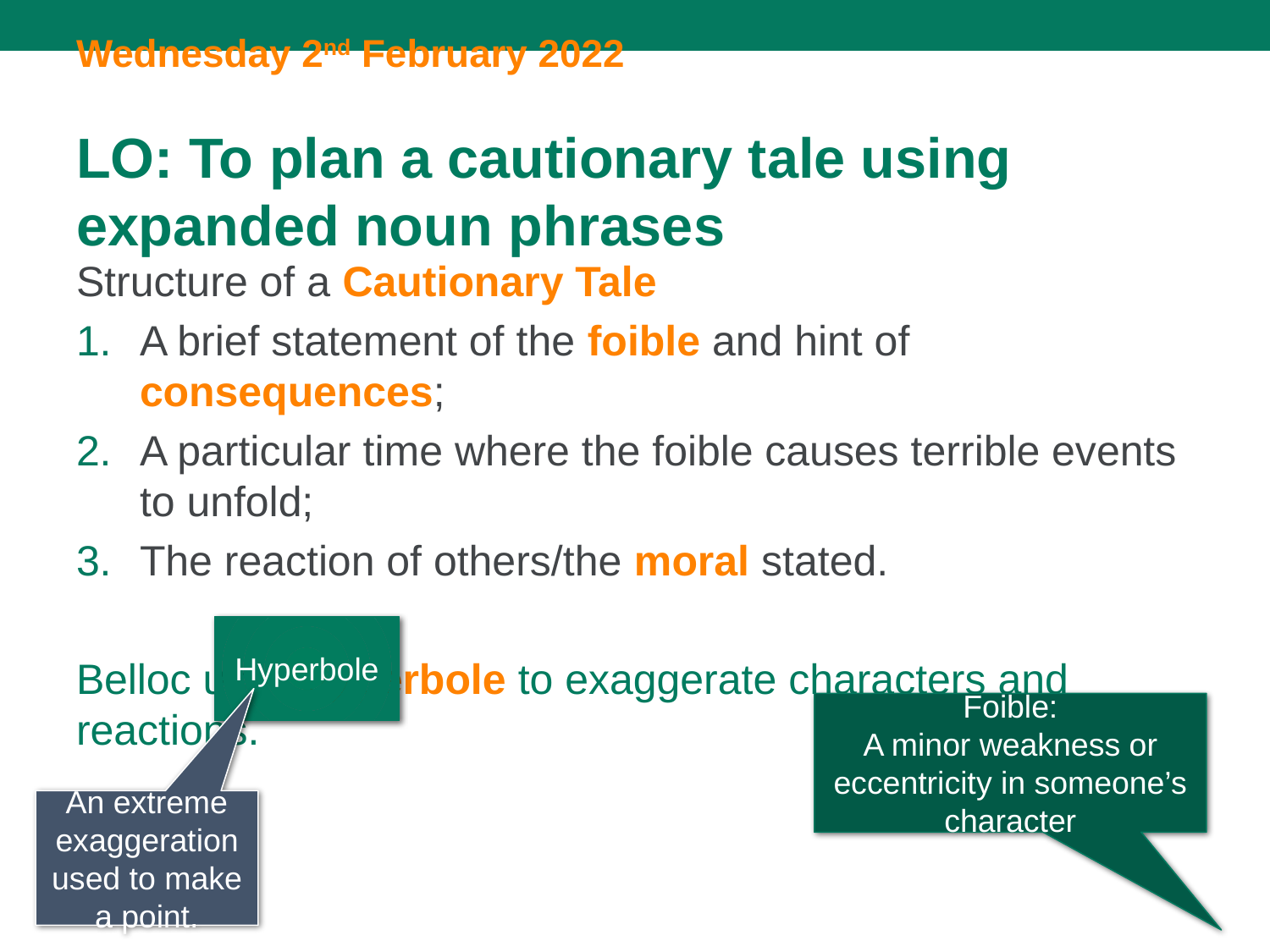

Wednesday 2nd February 2022
LO: To plan a cautionary tale using expanded noun phrases
Structure of a Cautionary Tale
A brief statement of the foible and hint of consequences;
A particular time where the foible causes terrible events to unfold;
The reaction of others/the moral stated.

Belloc uses hyperbole to exaggerate characters and reactions.
Hyperbole
Foible:
A minor weakness or eccentricity in someone’s character
An extreme exaggeration used to make a point.